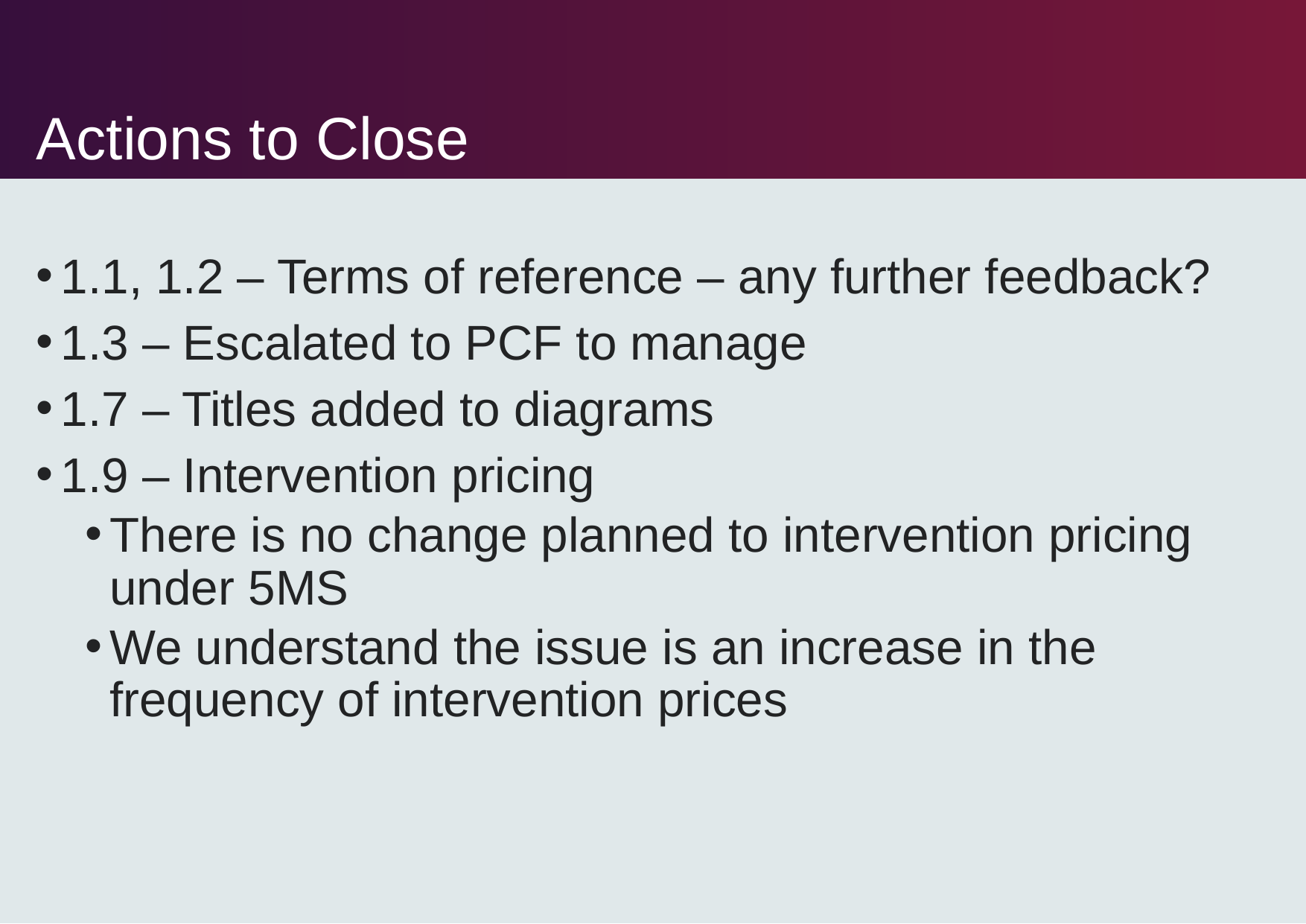

# Actions to Close
1.1, 1.2 – Terms of reference – any further feedback?
1.3 – Escalated to PCF to manage
1.7 – Titles added to diagrams
1.9 – Intervention pricing
There is no change planned to intervention pricing under 5MS
We understand the issue is an increase in the frequency of intervention prices